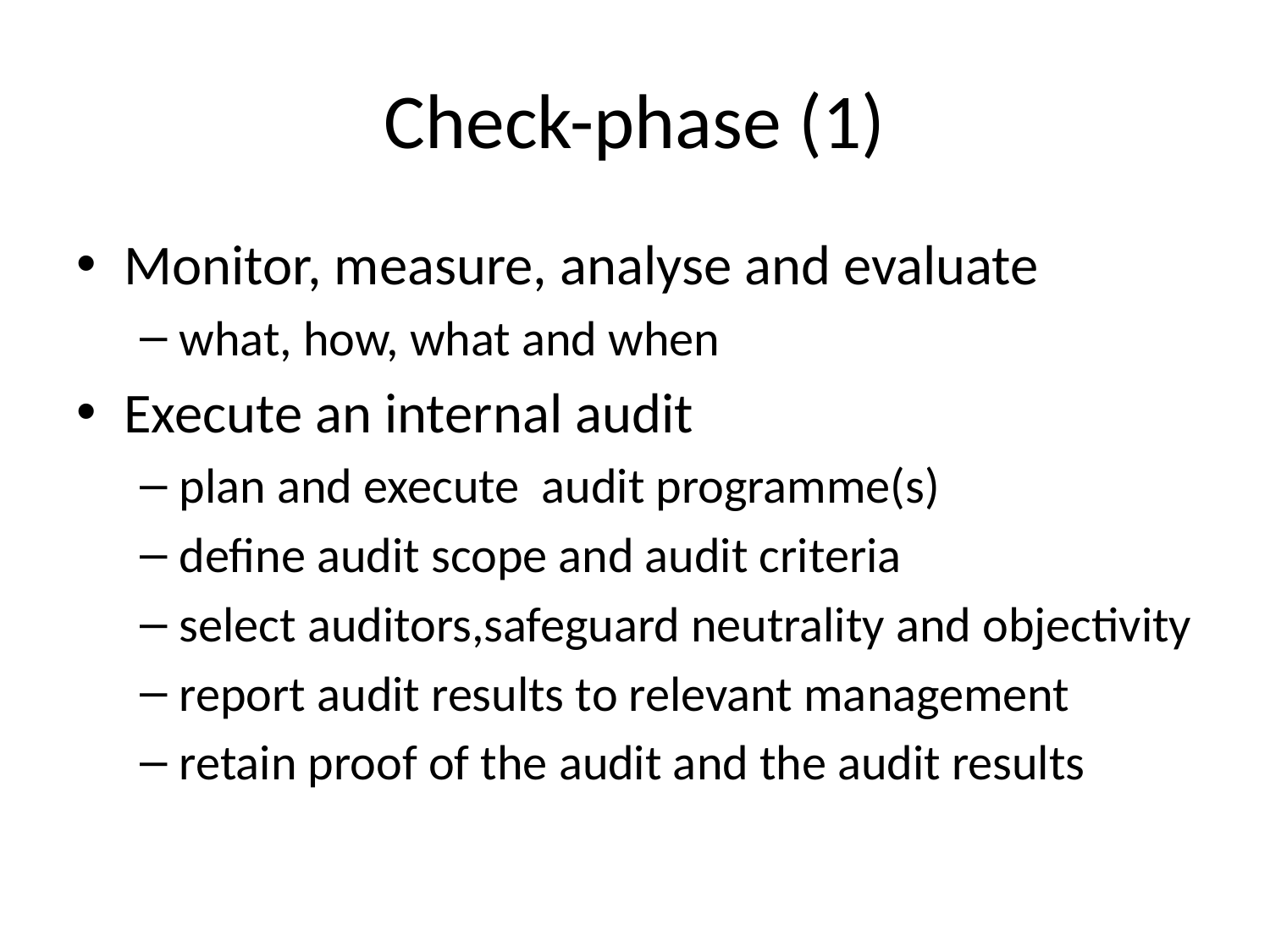

# Check-phase (1)
Monitor, measure, analyse and evaluate
what, how, what and when
Execute an internal audit
plan and execute  audit programme(s)
define audit scope and audit criteria
select auditors,safeguard neutrality and objectivity
report audit results to relevant management
retain proof of the audit and the audit results